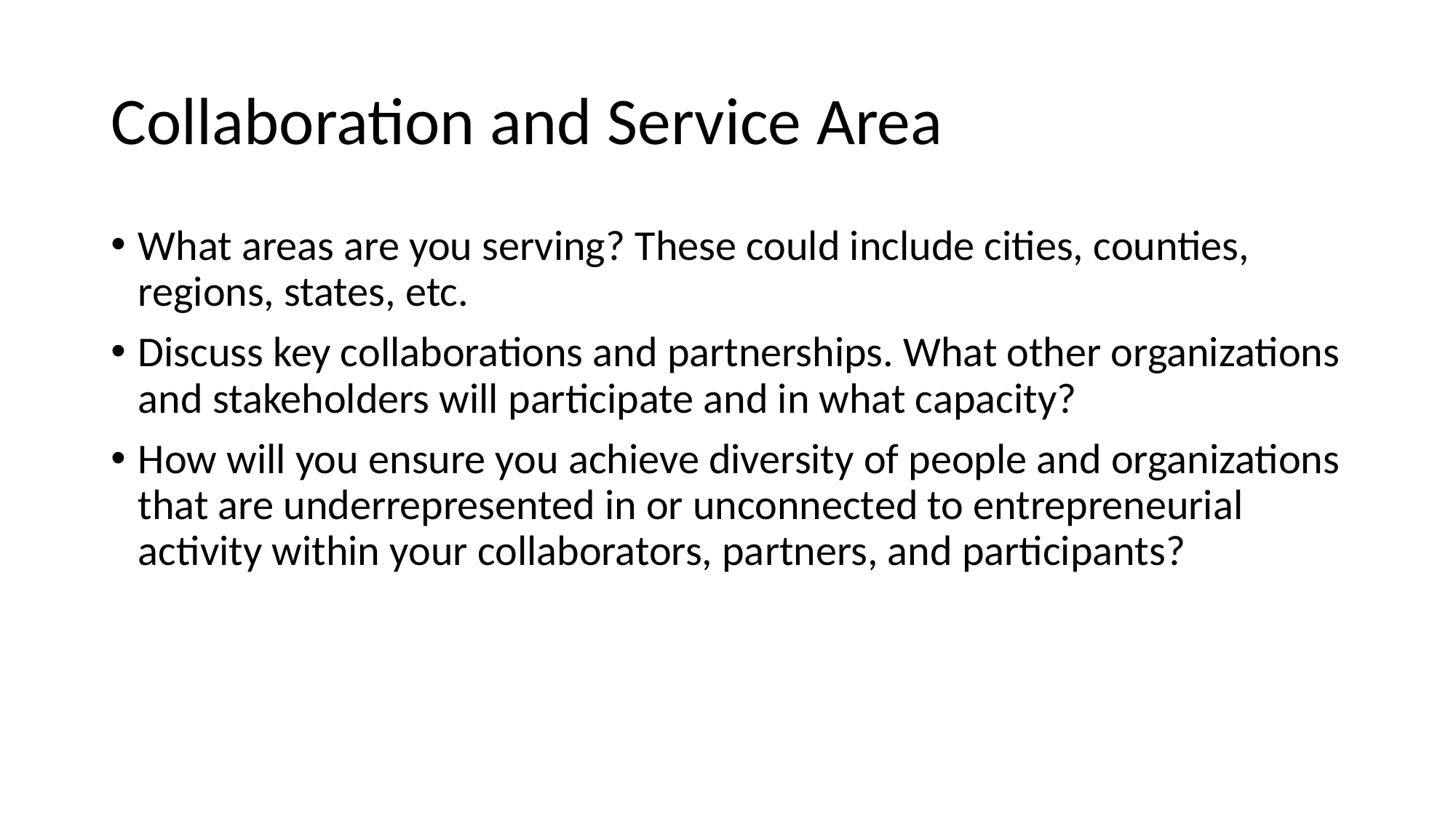

# Collaboration and Service Area
What areas are you serving? These could include cities, counties, regions, states, etc.
Discuss key collaborations and partnerships. What other organizations and stakeholders will participate and in what capacity?
How will you ensure you achieve diversity of people and organizations that are underrepresented in or unconnected to entrepreneurial activity within your collaborators, partners, and participants?